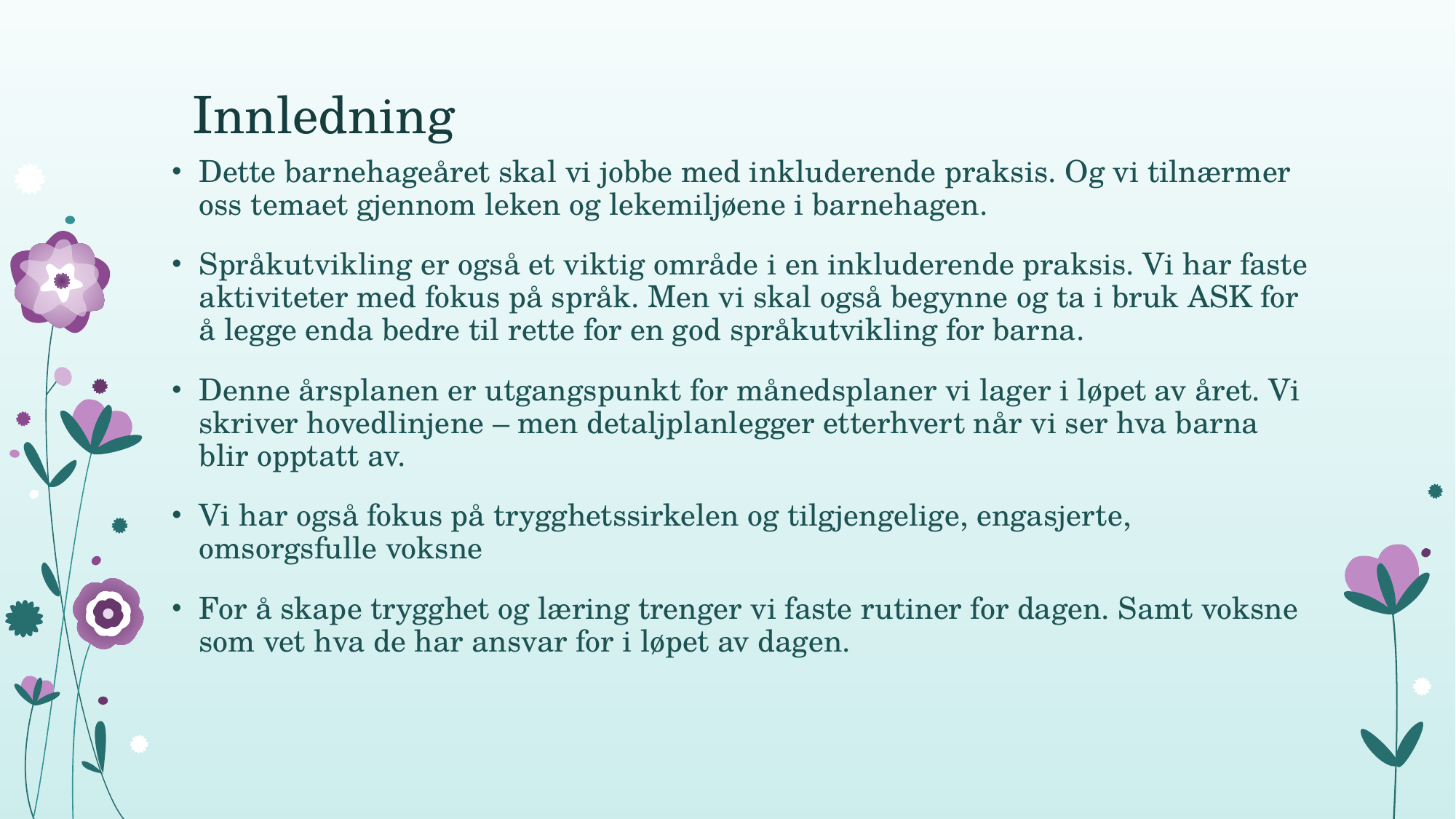

# Innledning
Dette barnehageåret skal vi jobbe med inkluderende praksis. Og vi tilnærmer oss temaet gjennom leken og lekemiljøene i barnehagen.
Språkutvikling er også et viktig område i en inkluderende praksis. Vi har faste aktiviteter med fokus på språk. Men vi skal også begynne og ta i bruk ASK for å legge enda bedre til rette for en god språkutvikling for barna.
Denne årsplanen er utgangspunkt for månedsplaner vi lager i løpet av året. Vi skriver hovedlinjene – men detaljplanlegger etterhvert når vi ser hva barna blir opptatt av.
Vi har også fokus på trygghetssirkelen og tilgjengelige, engasjerte, omsorgsfulle voksne
For å skape trygghet og læring trenger vi faste rutiner for dagen. Samt voksne som vet hva de har ansvar for i løpet av dagen.